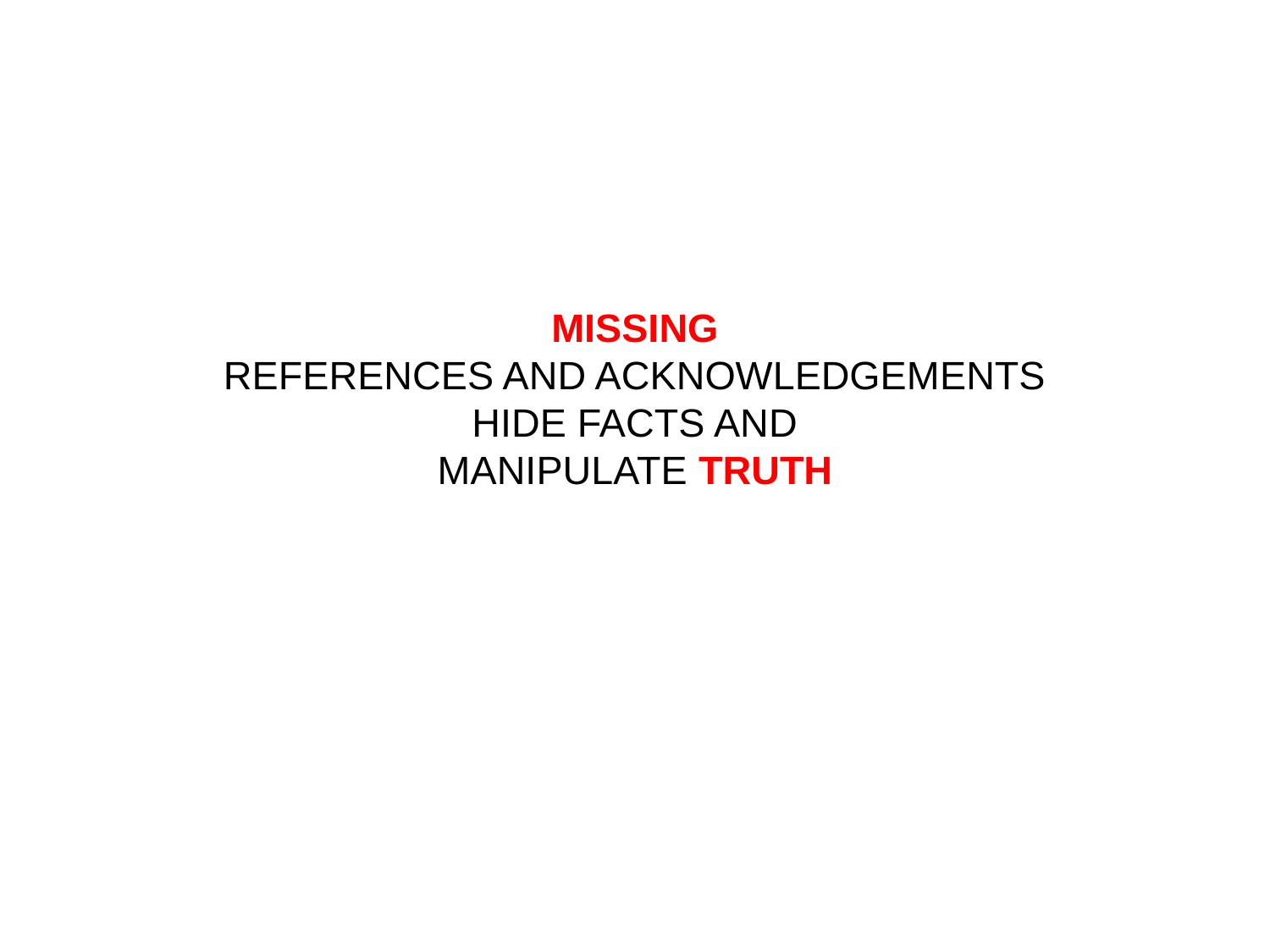

# MISSING REFERENCES AND ACKNOWLEDGEMENTS HIDE FACTS AND MANIPULATE TRUTH